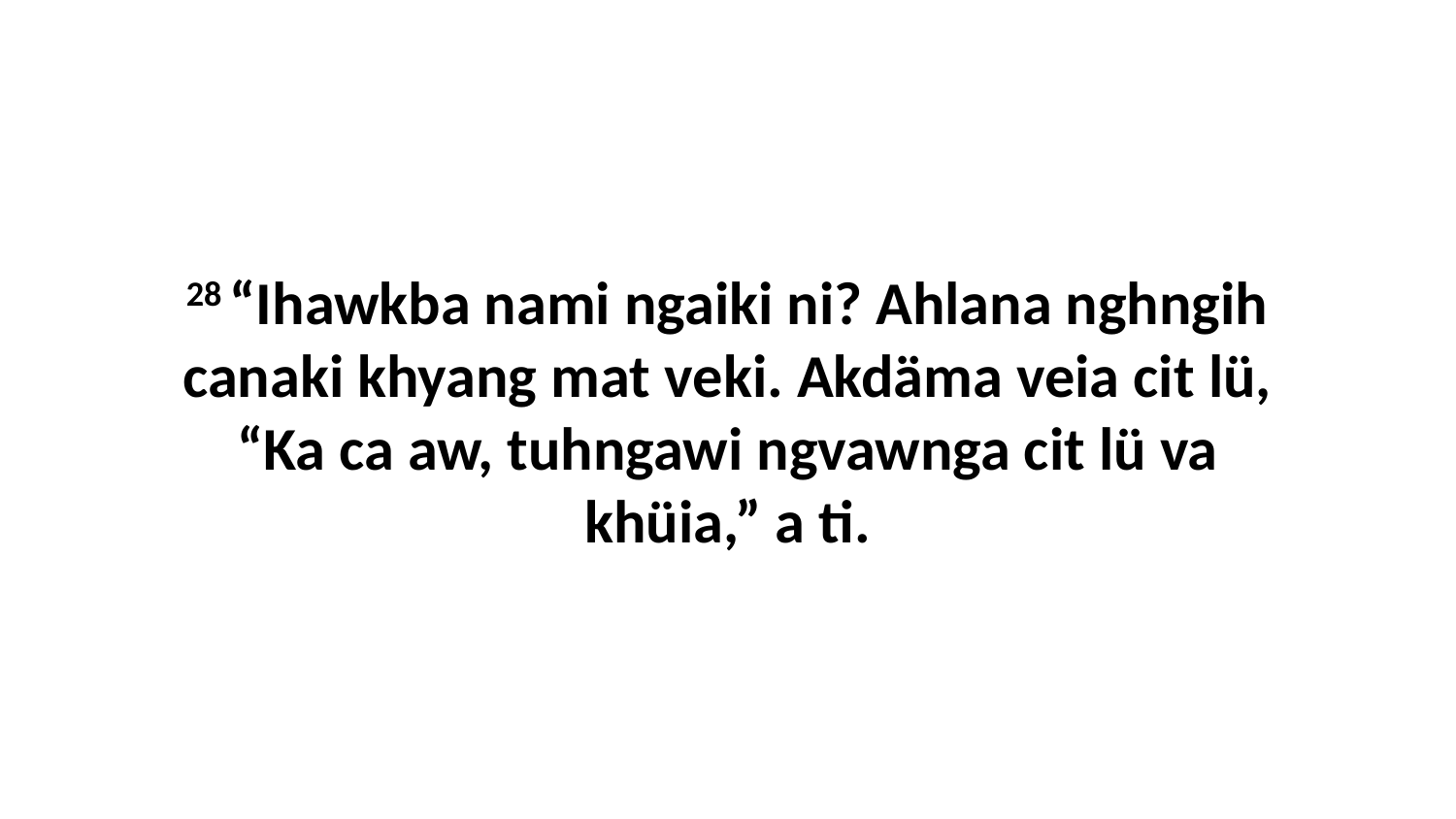

28 “Ihawkba nami ngaiki ni? Ahlana nghngih canaki khyang mat veki. Akdäma veia cit lü, “Ka ca aw, tuhngawi ngvawnga cit lü va khüia,” a ti.